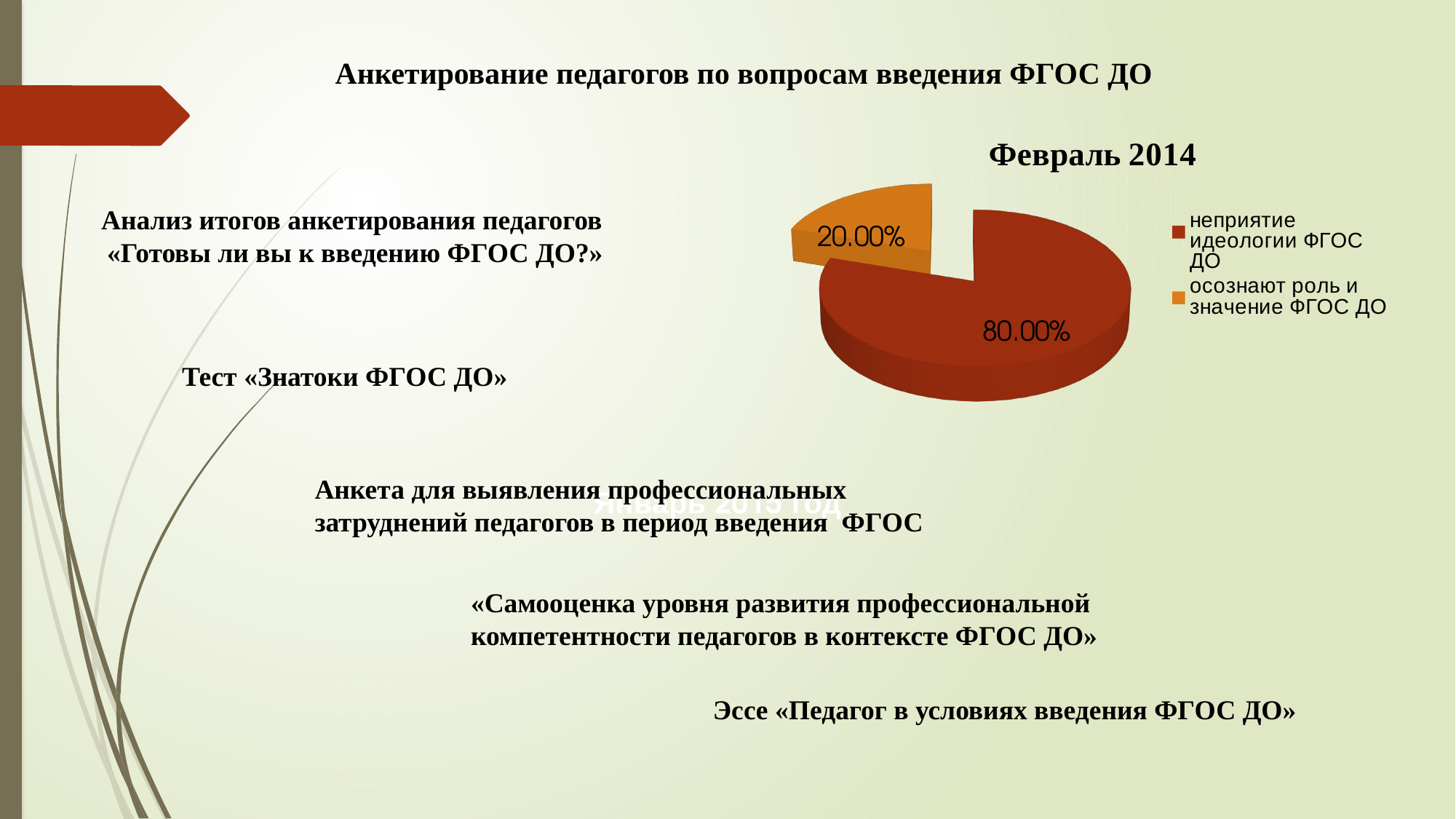

Анкетирование педагогов по вопросам введения ФГОС ДО

[unsupported chart]

Анализ итогов анкетирования педагогов
«Готовы ли вы к введению ФГОС ДО?»
Тест «Знатоки ФГОС ДО»
Анкета для выявления профессиональных затруднений педагогов в период введения  ФГОС
# Январь 2015 год
«Самооценка уровня развития профессиональной компетентности педагогов в контексте ФГОС ДО»
Эссе «Педагог в условиях введения ФГОС ДО»